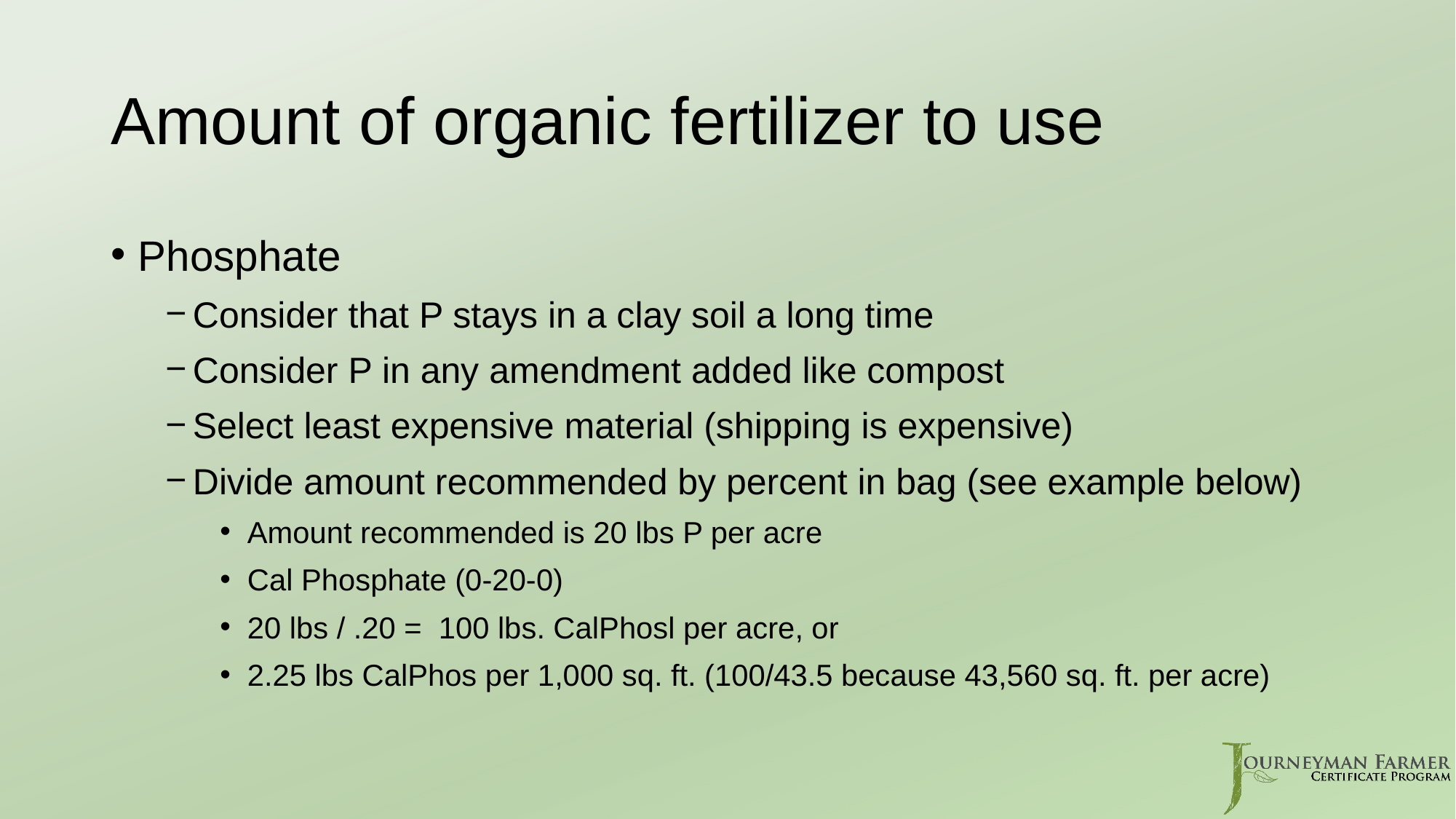

# Amount of organic fertilizer to use
Phosphate
Consider that P stays in a clay soil a long time
Consider P in any amendment added like compost
Select least expensive material (shipping is expensive)
Divide amount recommended by percent in bag (see example below)
Amount recommended is 20 lbs P per acre
Cal Phosphate (0-20-0)
20 lbs / .20 =  100 lbs. CalPhosl per acre, or
2.25 lbs CalPhos per 1,000 sq. ft. (100/43.5 because 43,560 sq. ft. per acre)